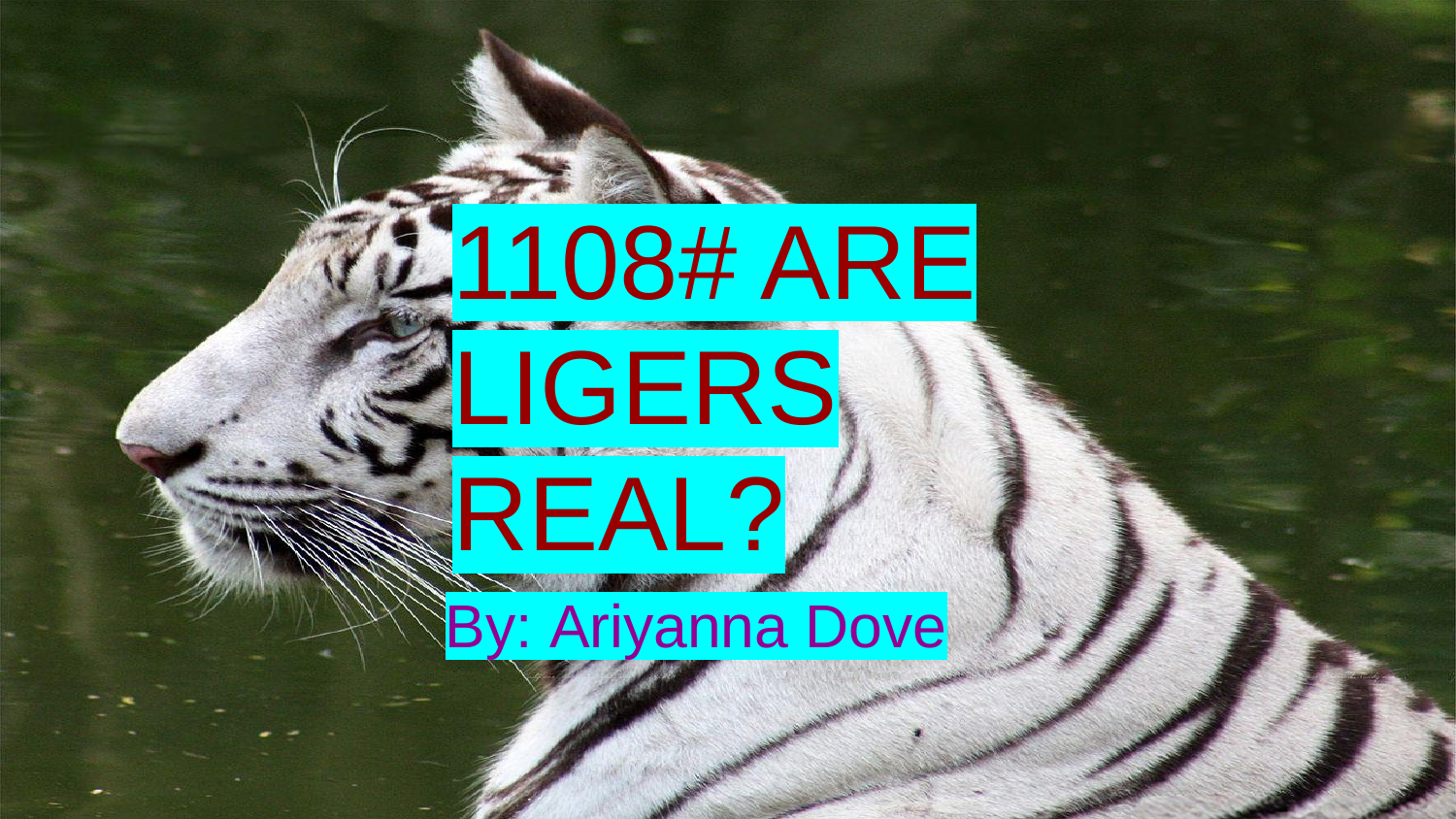

# 1108# ARE LIGERS REAL?
By: Ariyanna Dove